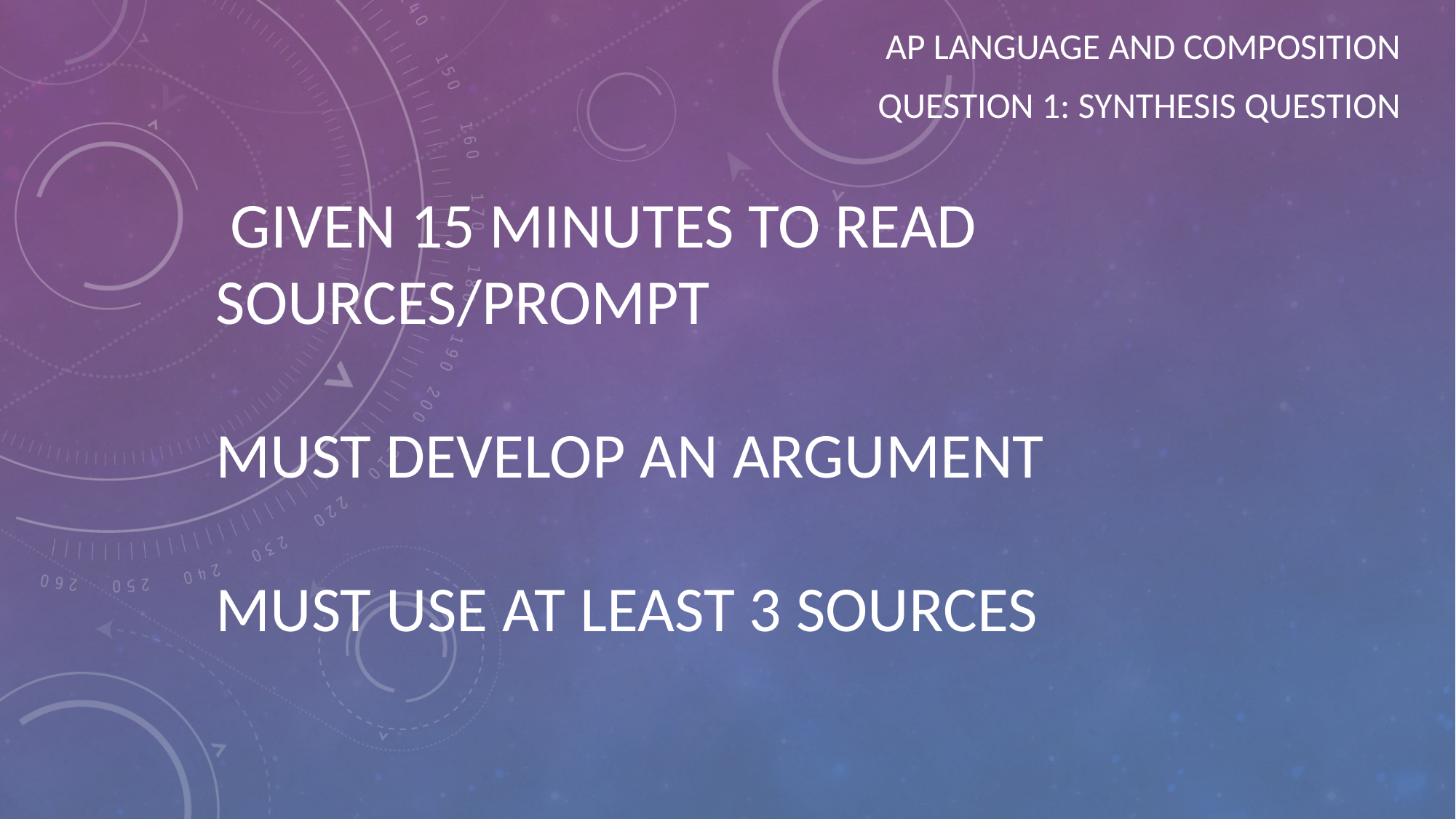

AP language and Composition
Question 1: Synthesis question
# Given 15 minutes to read sources/prompt must develop an argument must use at least 3 sources